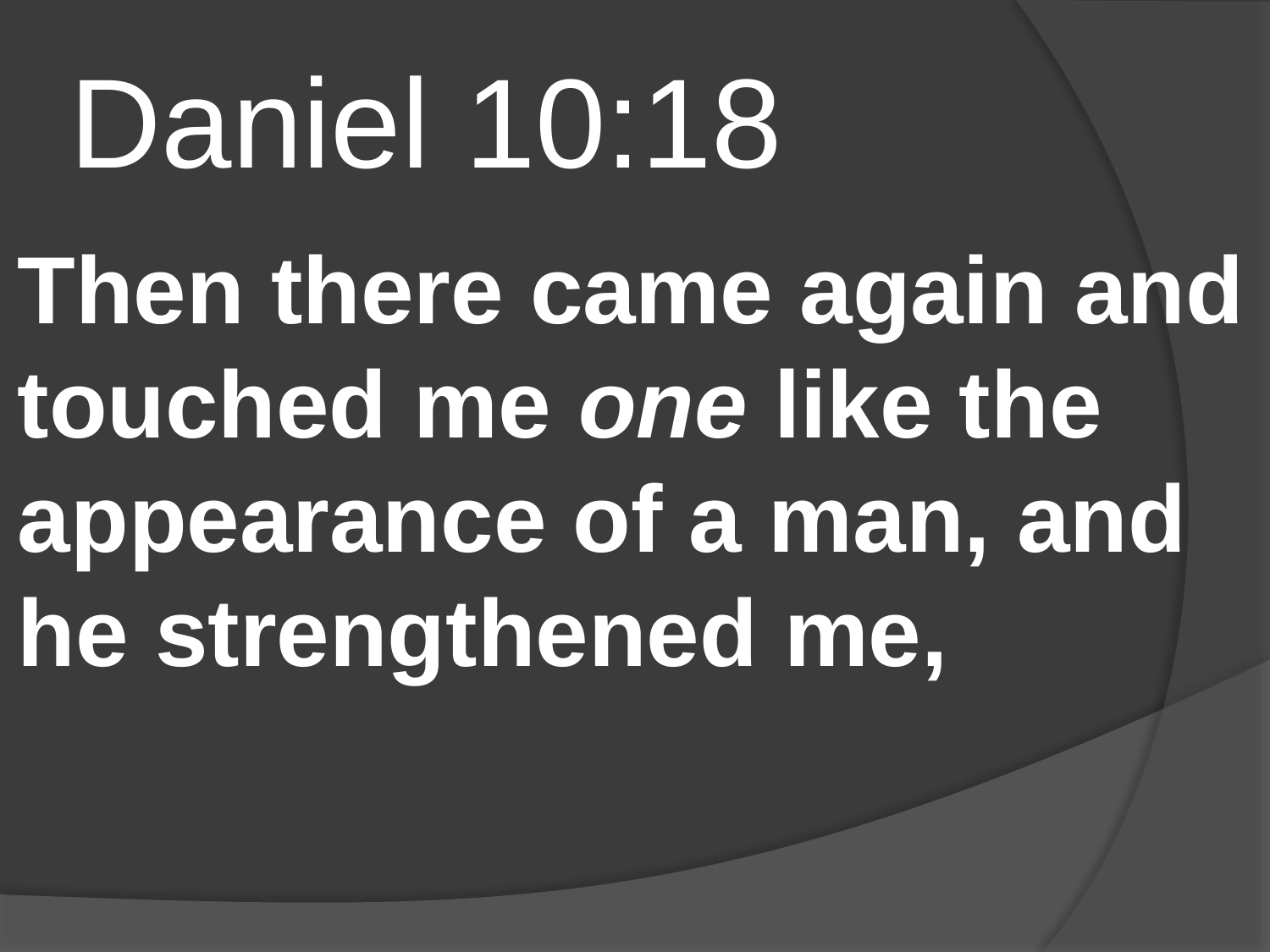

# Daniel 10:18
Then there came again and touched me one like the appearance of a man, and he strengthened me,